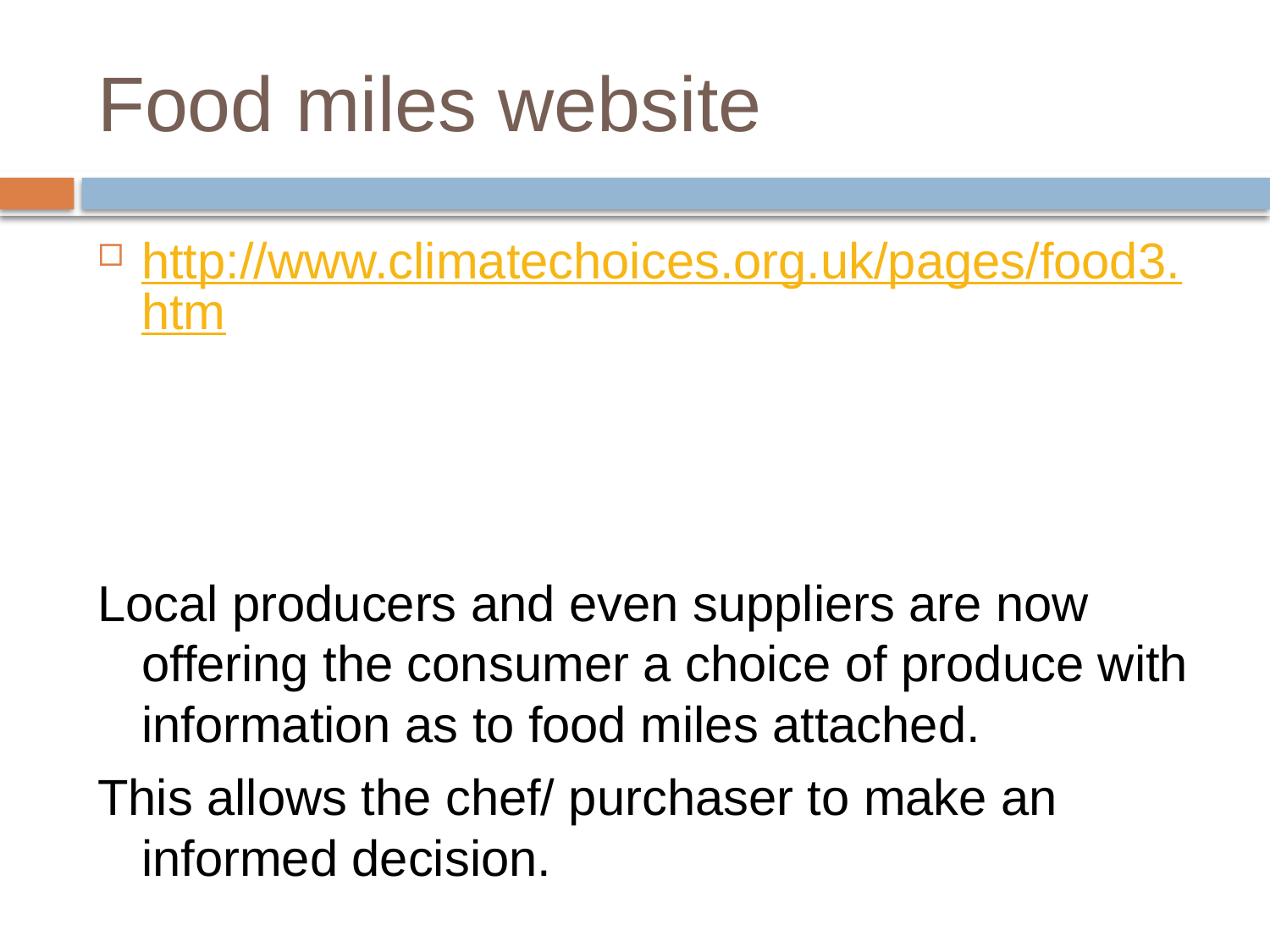

# Food miles website
http://www.climatechoices.org.uk/pages/food3.htm

Local producers and even suppliers are now offering the consumer a choice of produce with information as to food miles attached.
This allows the chef/ purchaser to make an informed decision.